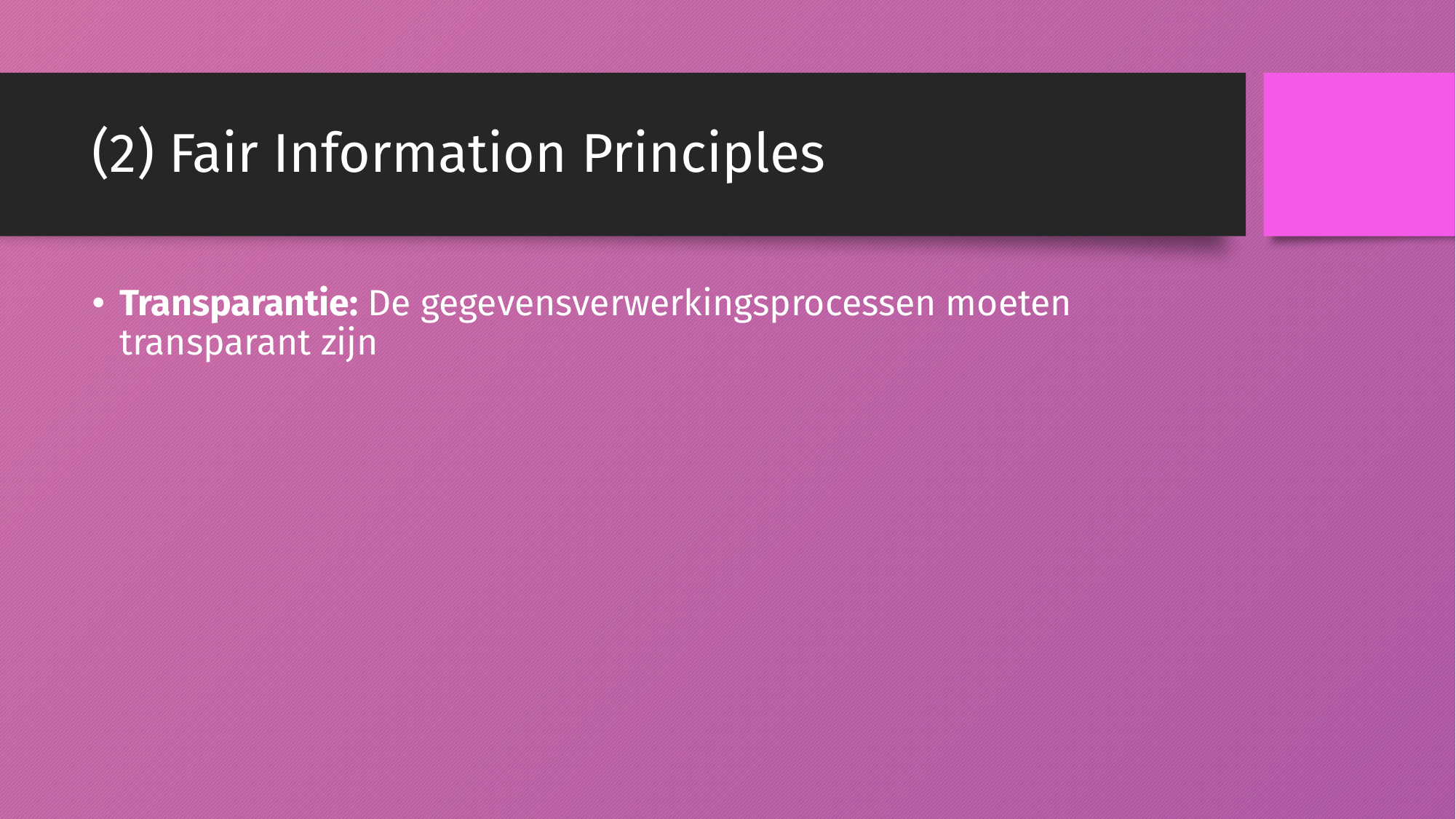

# (2) Fair Information Principles
Transparantie: De gegevensverwerkingsprocessen moeten transparant zijn